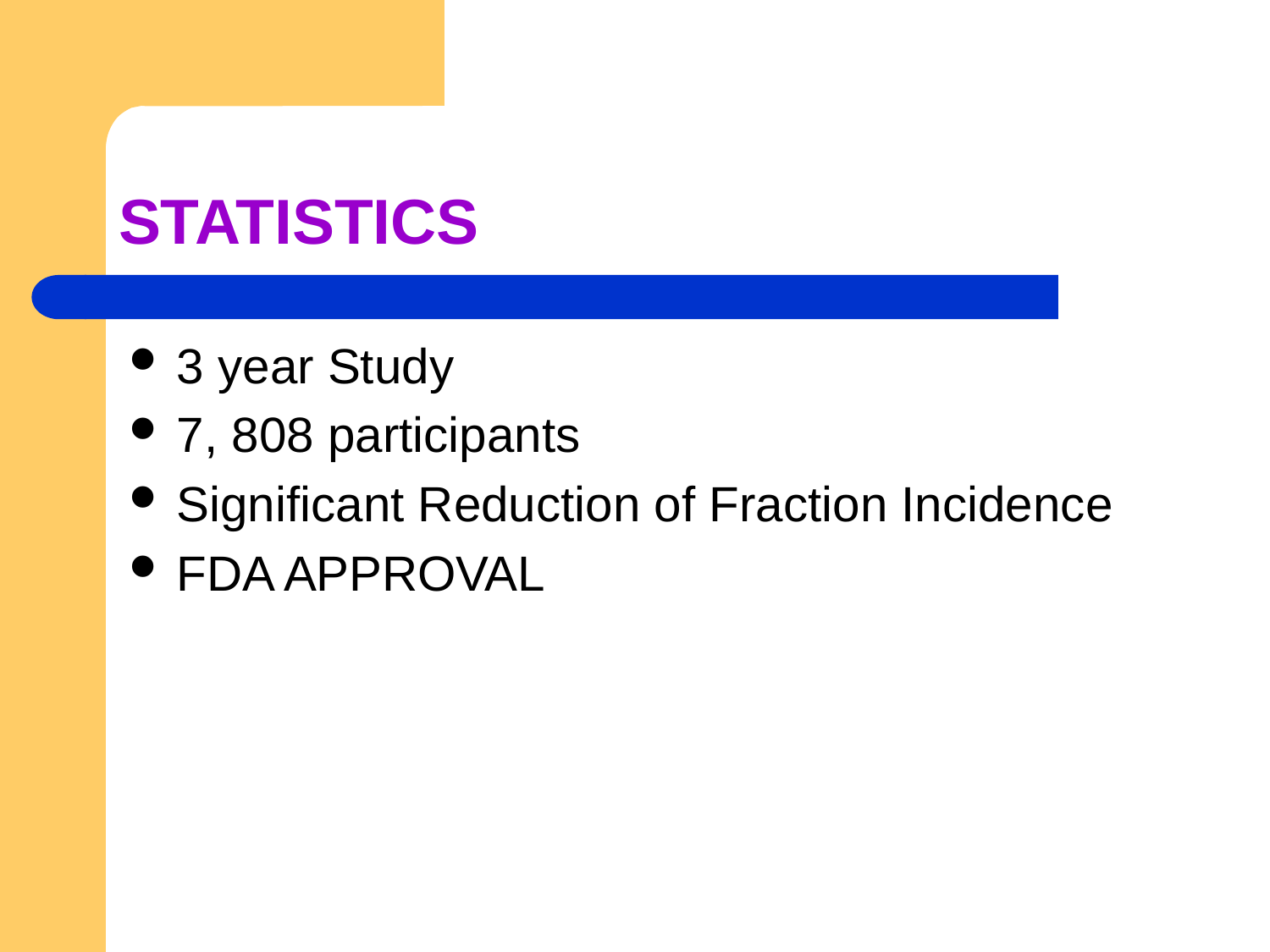

# STATISTICS
3 year Study
7, 808 participants
Significant Reduction of Fraction Incidence
FDA APPROVAL